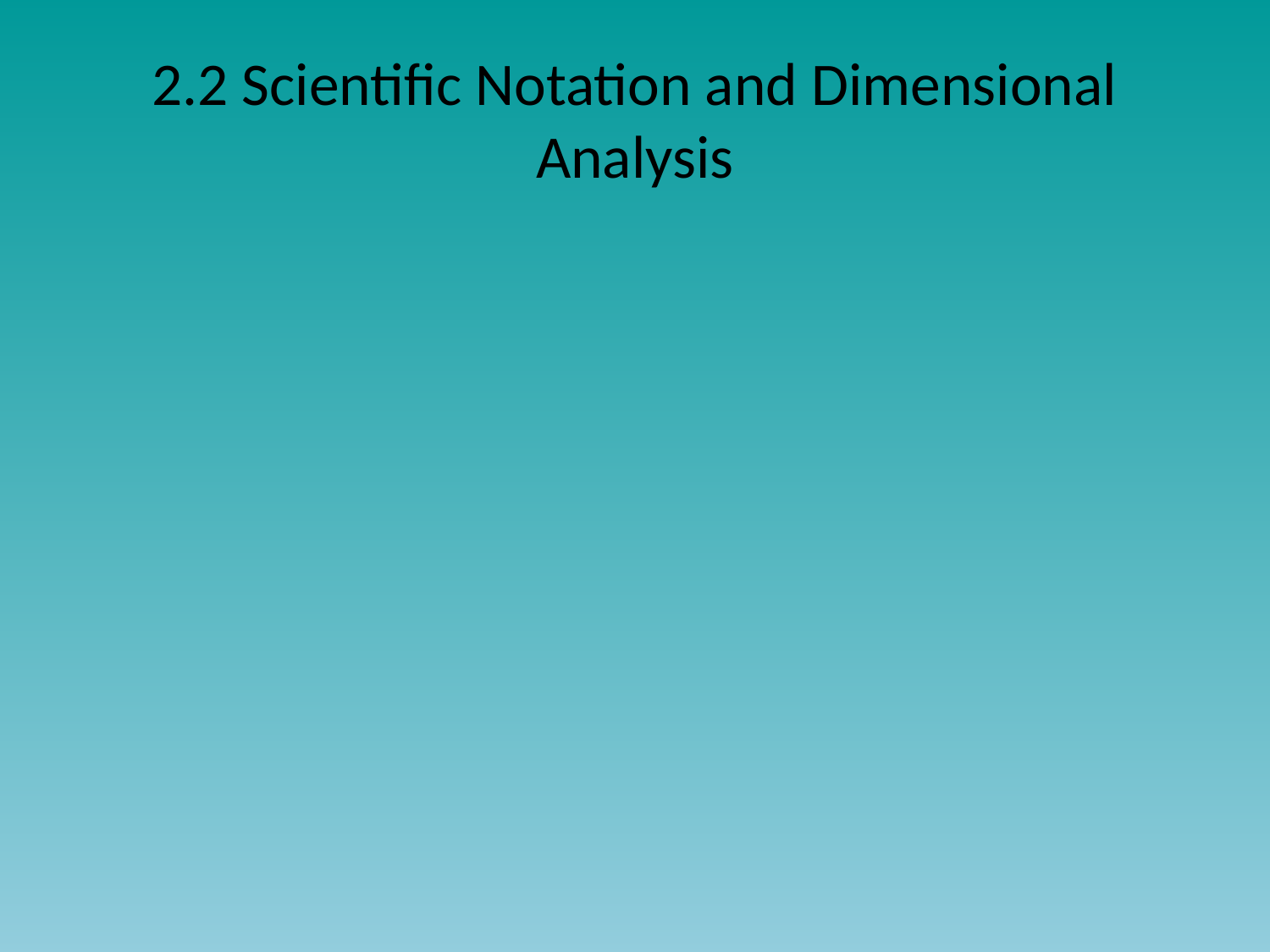

# 2.2 Scientific Notation and Dimensional Analysis